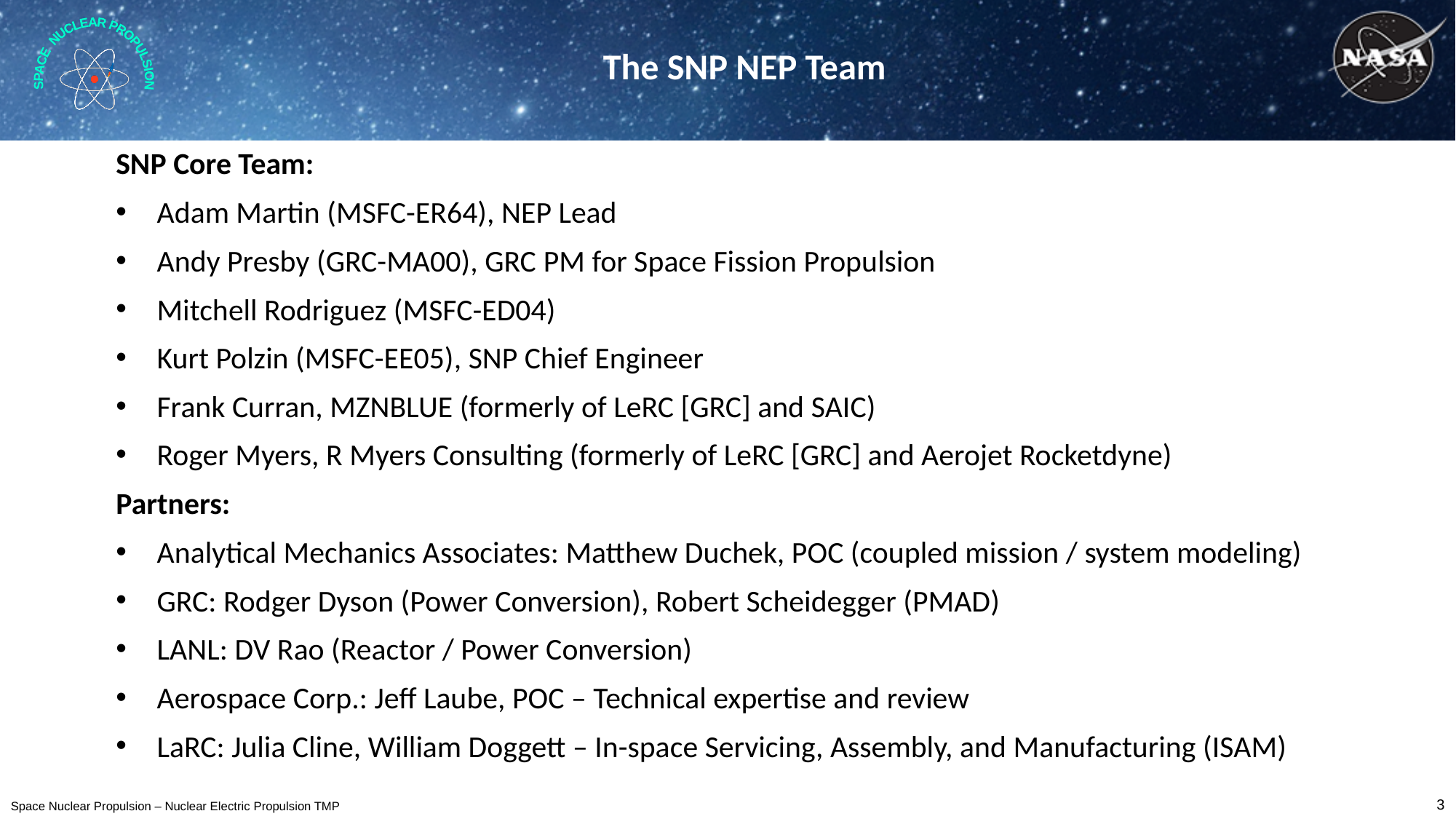

The SNP NEP Team
SNP Core Team:
Adam Martin (MSFC-ER64), NEP Lead
Andy Presby (GRC-MA00), GRC PM for Space Fission Propulsion
Mitchell Rodriguez (MSFC-ED04)
Kurt Polzin (MSFC-EE05), SNP Chief Engineer
Frank Curran, MZNBLUE (formerly of LeRC [GRC] and SAIC)
Roger Myers, R Myers Consulting (formerly of LeRC [GRC] and Aerojet Rocketdyne)
Partners:
Analytical Mechanics Associates: Matthew Duchek, POC (coupled mission / system modeling)
GRC: Rodger Dyson (Power Conversion), Robert Scheidegger (PMAD)
LANL: DV Rao (Reactor / Power Conversion)
Aerospace Corp.: Jeff Laube, POC – Technical expertise and review
LaRC: Julia Cline, William Doggett – In-space Servicing, Assembly, and Manufacturing (ISAM)
3